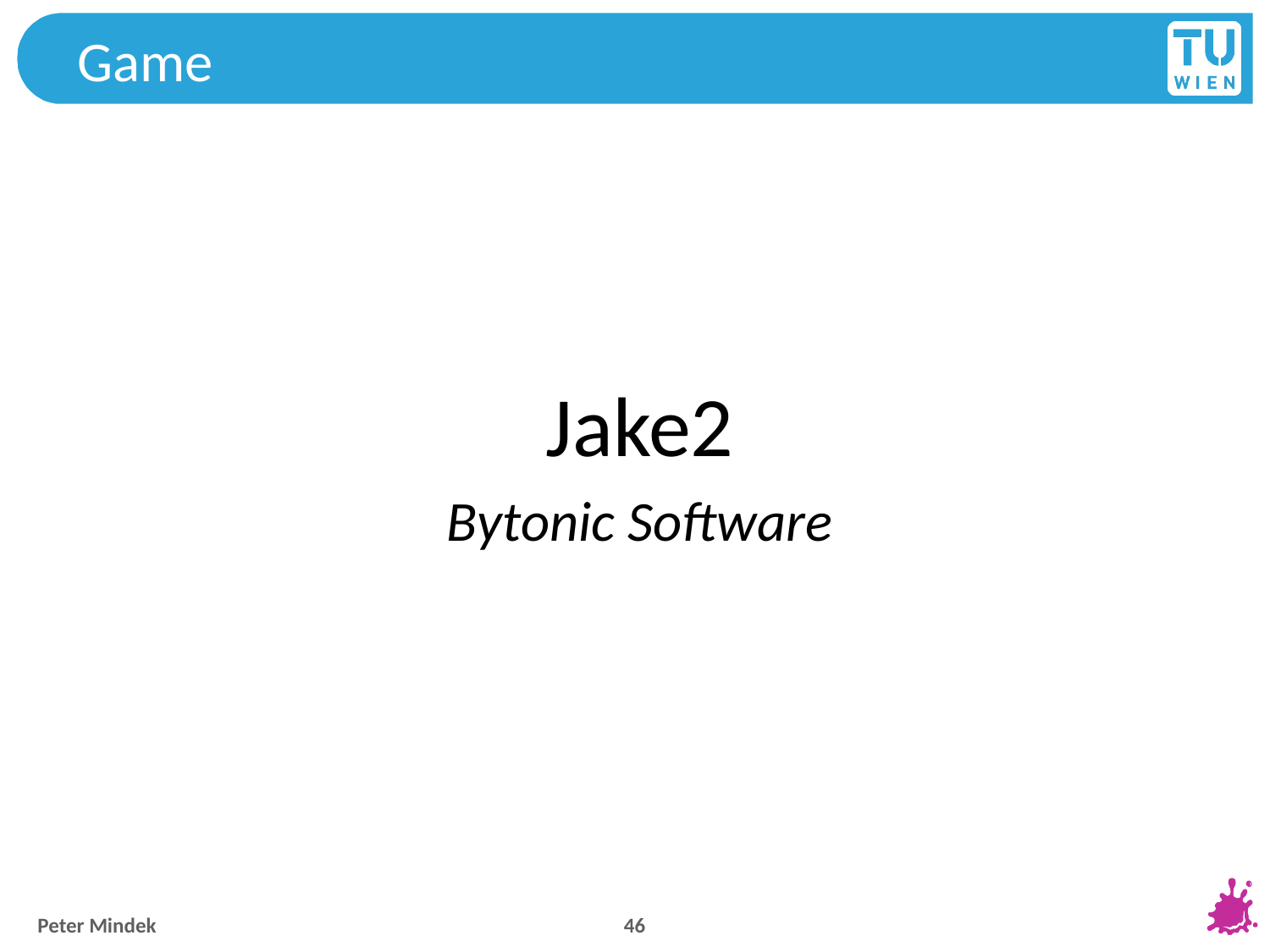

# Game
Jake2
Bytonic Software
46
Peter Mindek